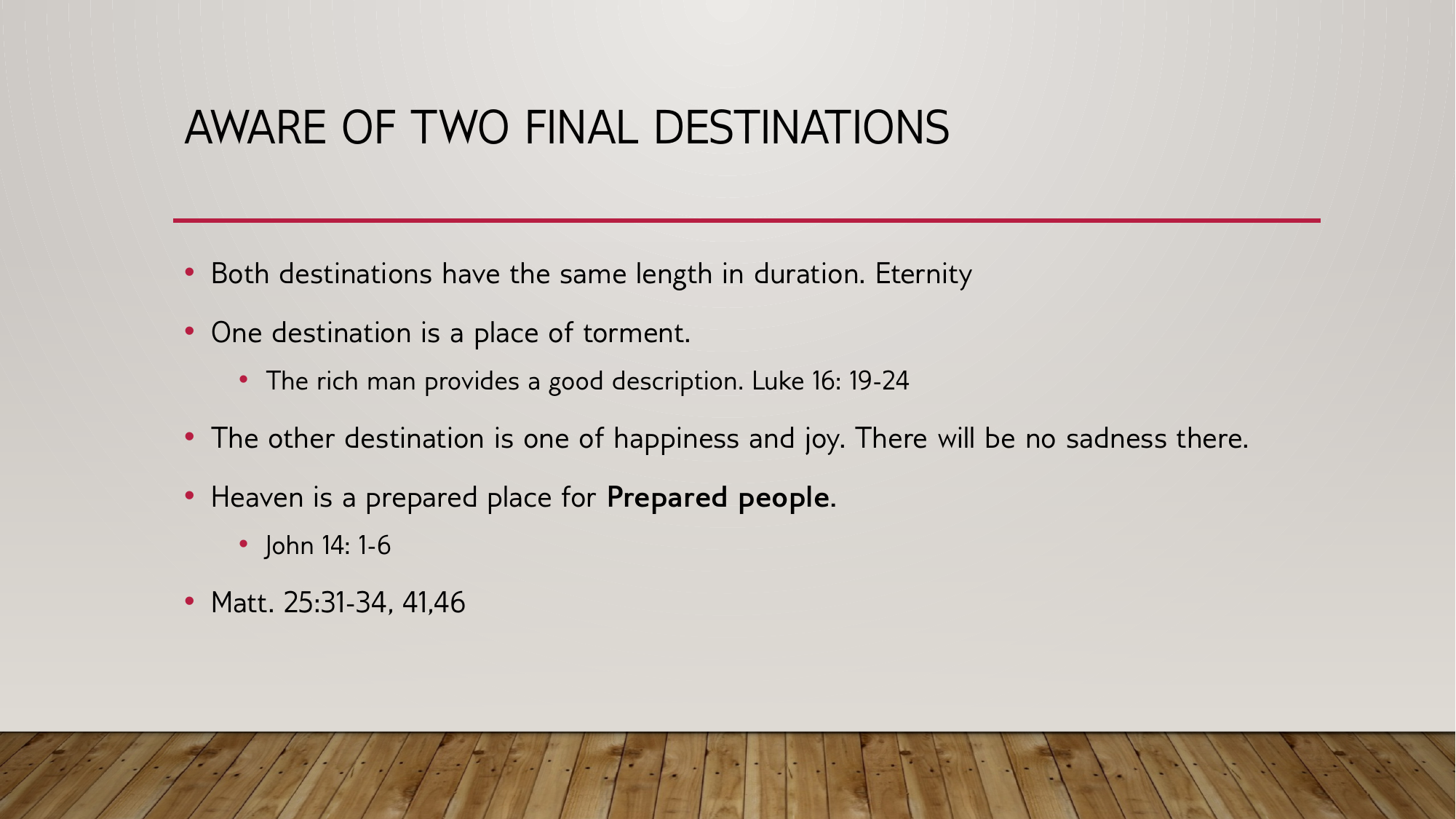

# Aware of two final destinations
Both destinations have the same length in duration. Eternity
One destination is a place of torment.
The rich man provides a good description. Luke 16: 19-24
The other destination is one of happiness and joy. There will be no sadness there.
Heaven is a prepared place for Prepared people.
John 14: 1-6
Matt. 25:31-34, 41,46